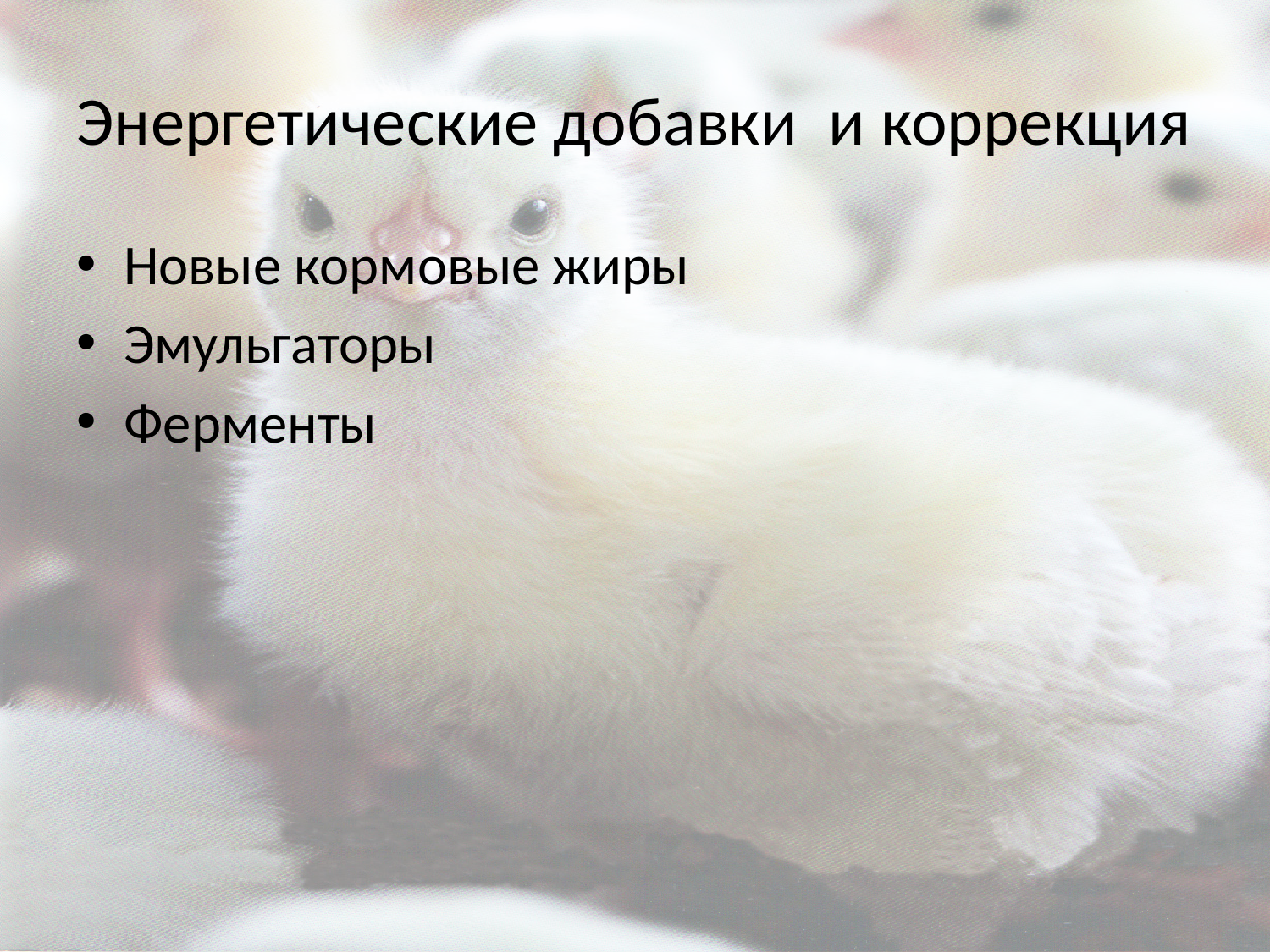

# Энергетические добавки  и коррекция
Новые кормовые жиры
Эмульгаторы
Ферменты